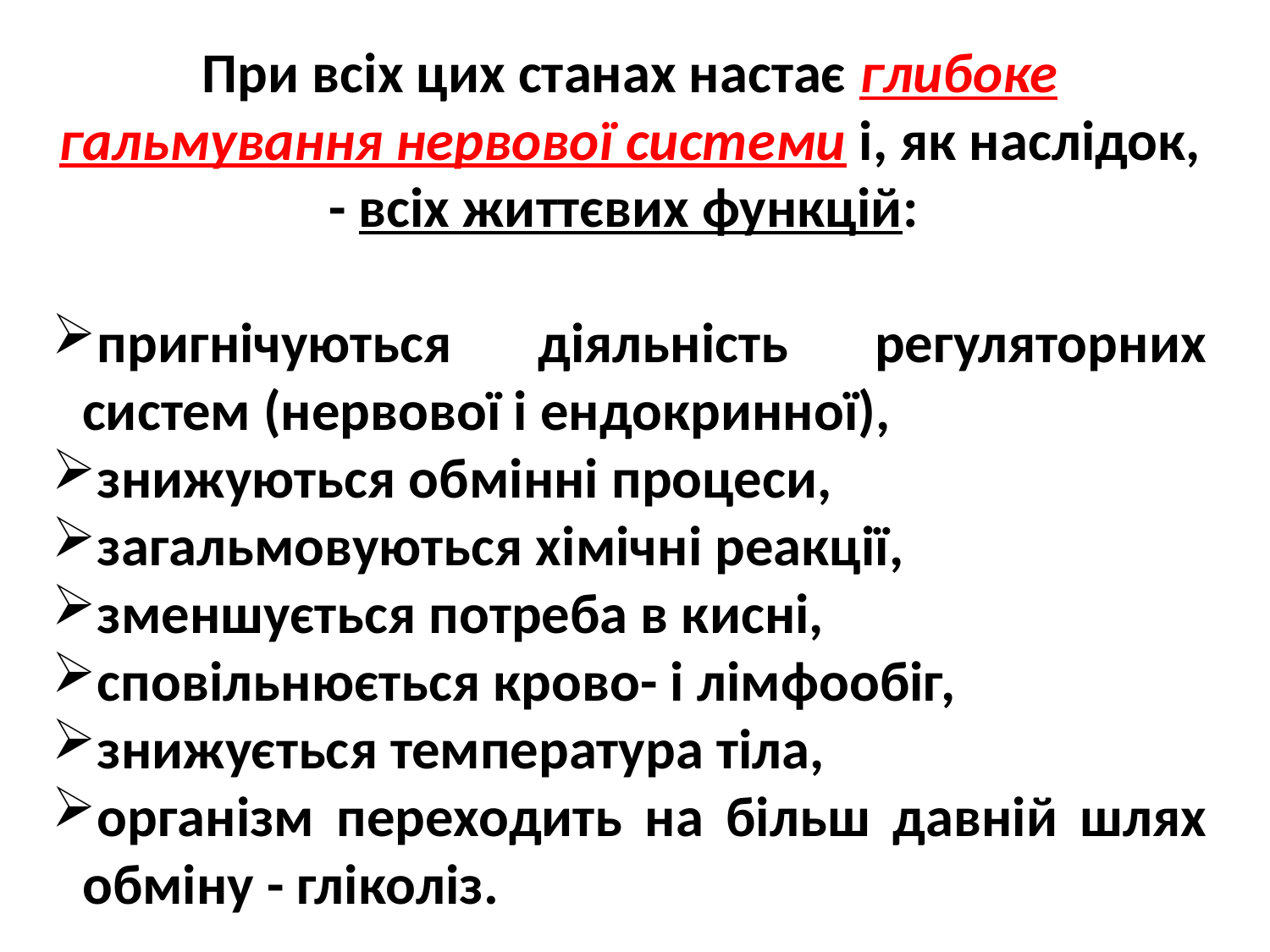

При всіх цих станах настає глибоке гальмування нервової системи і, як наслідок, - всіх життєвих функцій:

пригнічуються діяльність регуляторних систем (нервової і ендокринної),
знижуються обмінні процеси,
загальмовуються хімічні реакції,
зменшується потреба в кисні,
сповільнюється крово- і лімфообіг,
знижується температура тіла,
організм переходить на більш давній шлях обміну - гліколіз.